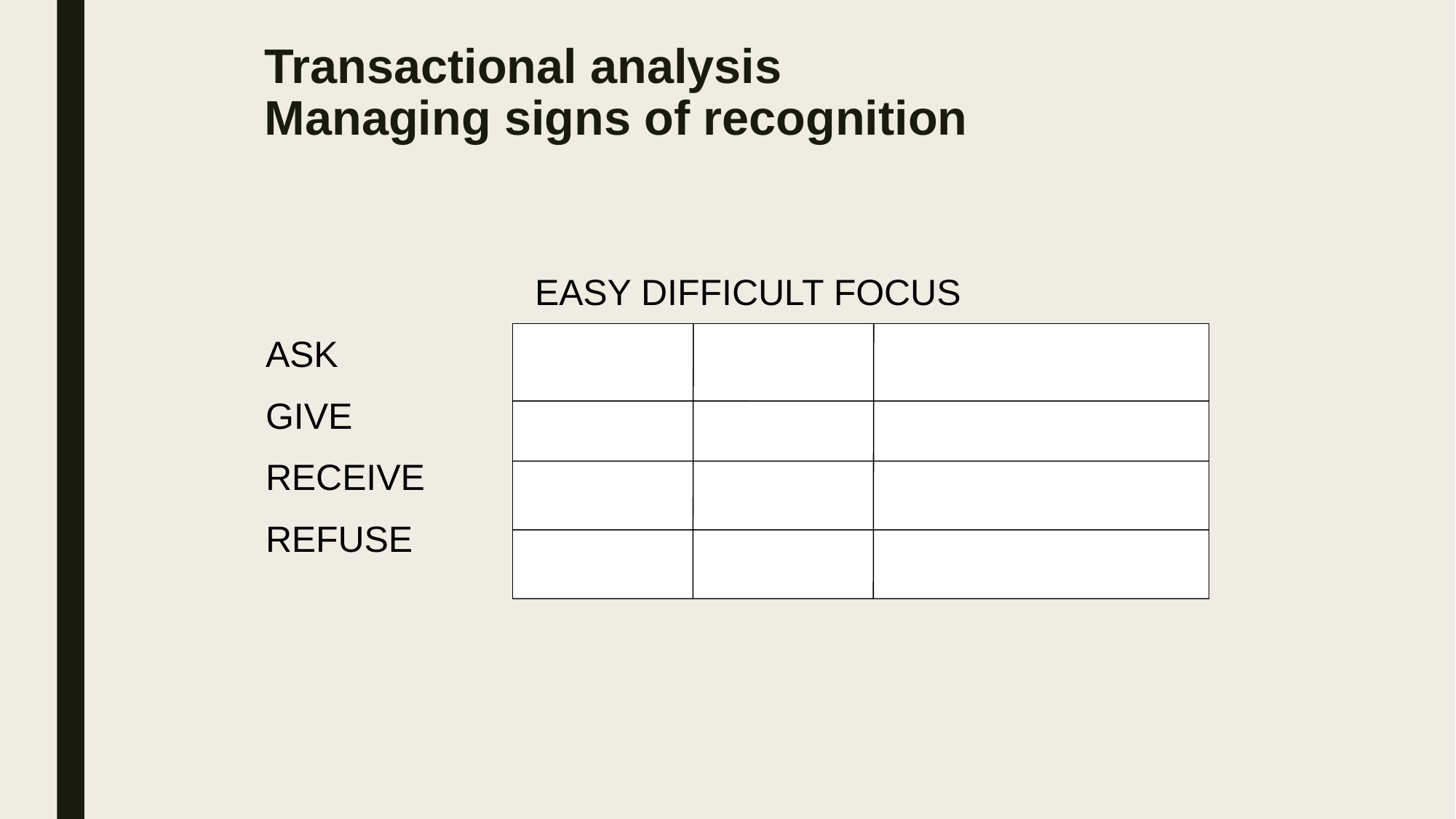

# Transactional analysis Managing signs of recognition
		     EASY DIFFICULT FOCUS
ASK
GIVE
RECEIVE
REFUSE